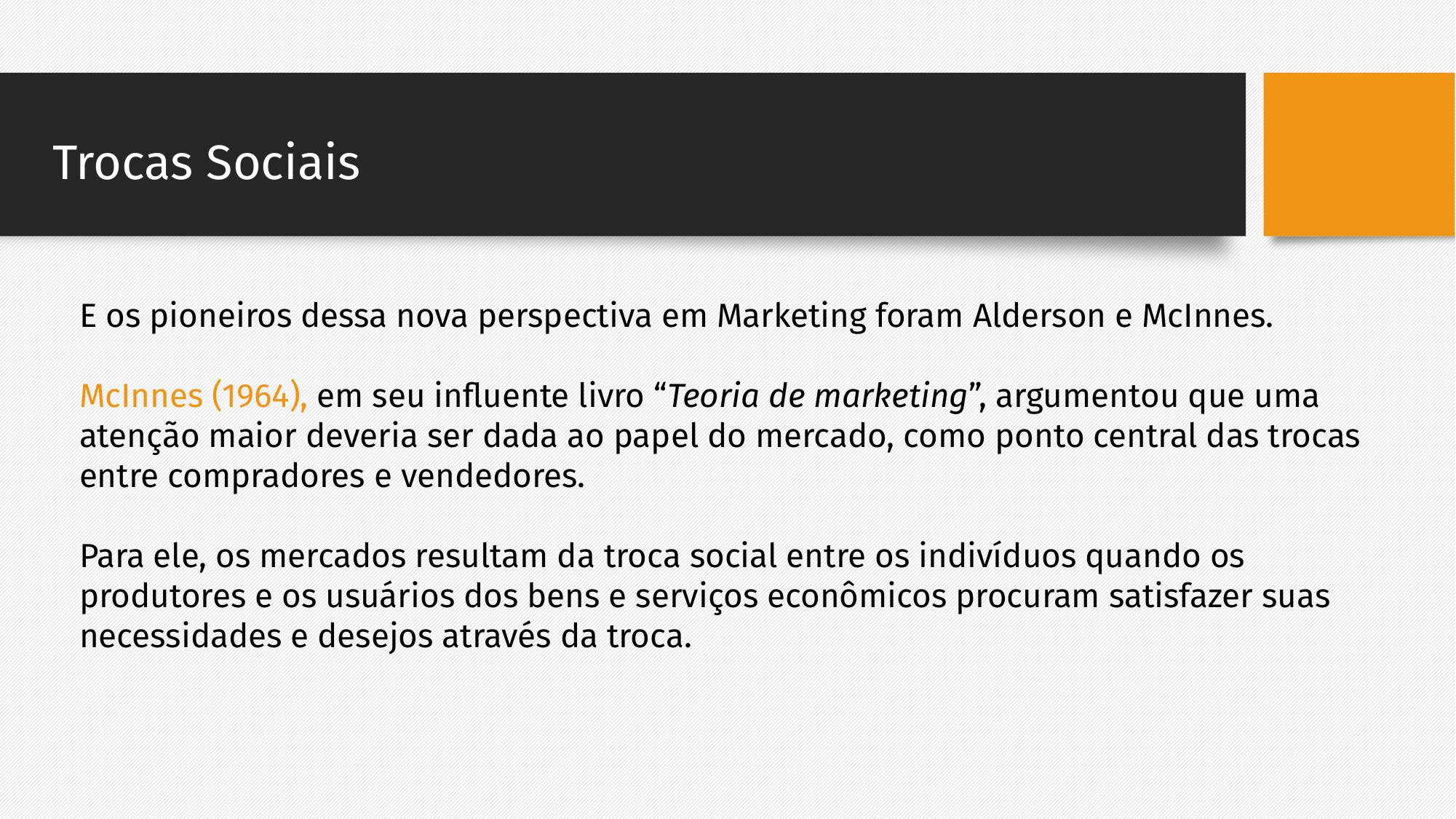

Trocas Sociais
E os pioneiros dessa nova perspectiva em Marketing foram Alderson e McInnes.

McInnes (1964), em seu influente livro “Teoria de marketing”, argumentou que uma atenção maior deveria ser dada ao papel do mercado, como ponto central das trocas entre compradores e vendedores.

Para ele, os mercados resultam da troca social entre os indivíduos quando os produtores e os usuários dos bens e serviços econômicos procuram satisfazer suas necessidades e desejos através da troca.